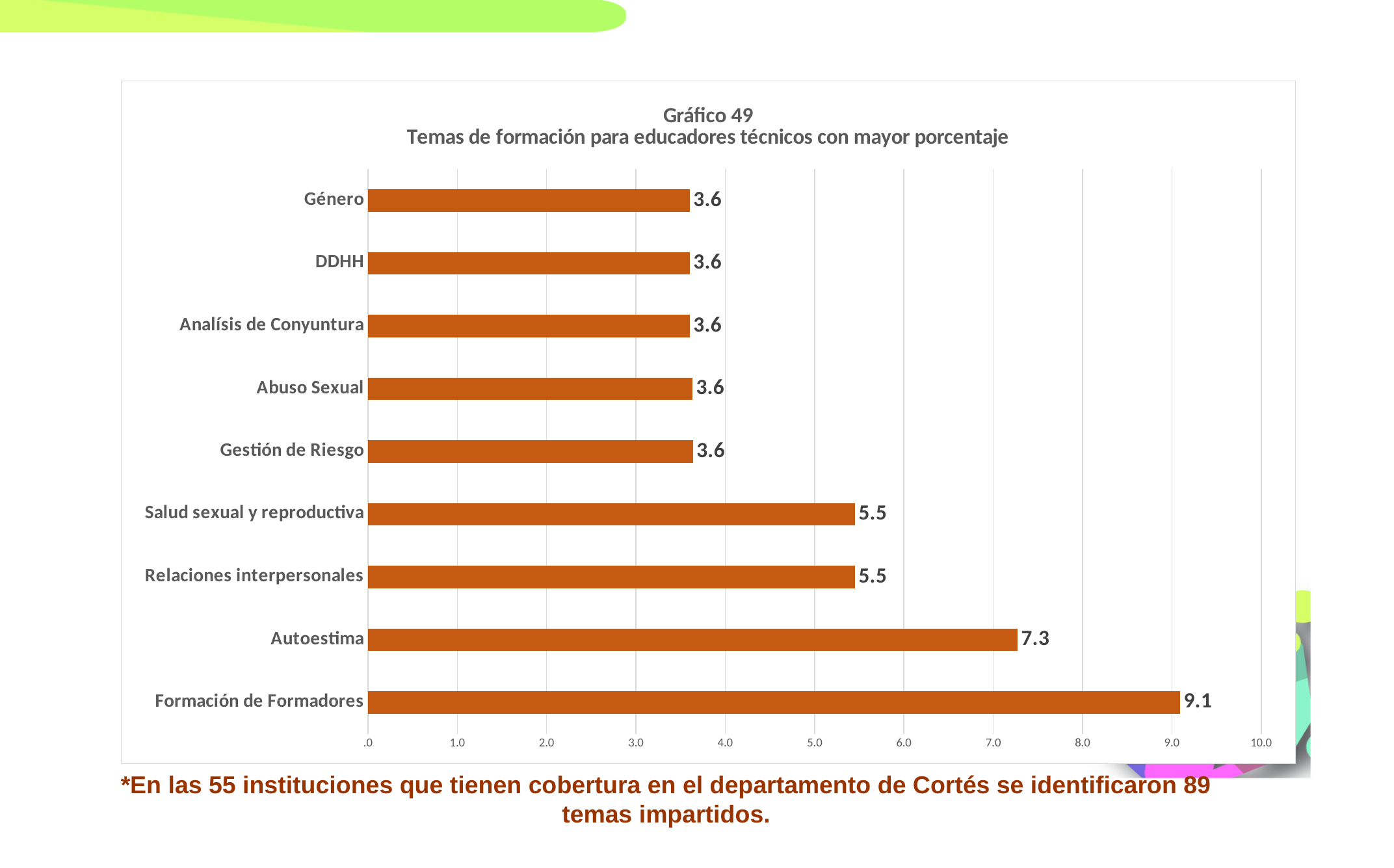

### Chart: Gráfico 49
Temas de formación para educadores técnicos con mayor porcentaje

| Category |  |
|---|---|
| Formación de Formadores | 9.09 |
| Autoestima | 7.27 |
| Relaciones interpersonales | 5.45 |
| Salud sexual y reproductiva | 5.45 |
| Gestión de Riesgo | 3.6363636363636362 |
| Abuso Sexual | 3.63 |
| Analísis de Conyuntura | 3.6 |
| DDHH | 3.6 |
| Género | 3.6 |
*En las 55 instituciones que tienen cobertura en el departamento de Cortés se identificaron 89 temas impartidos.